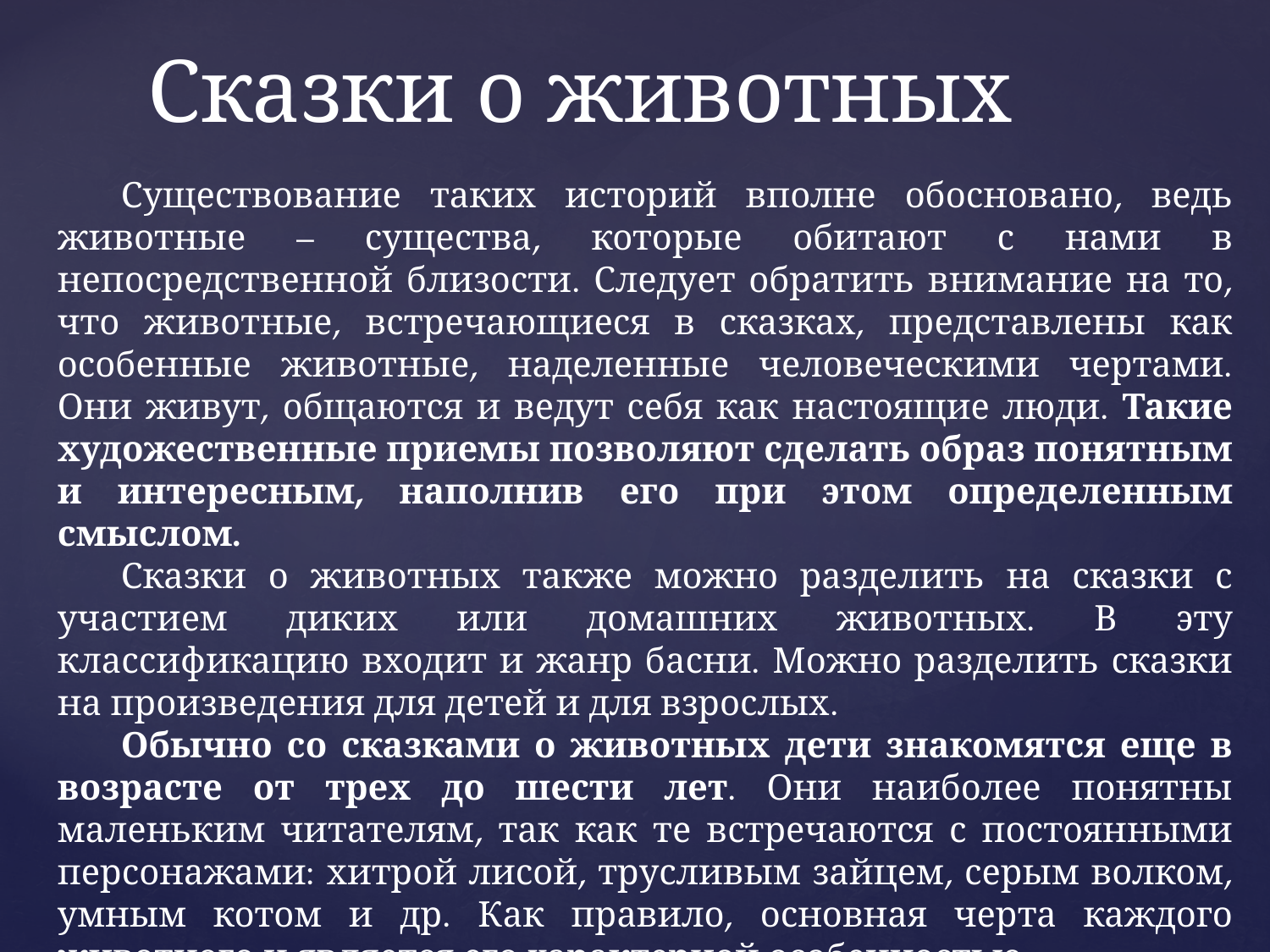

# Сказки о животных
Существование таких историй вполне обосновано, ведь животные – существа, которые обитают с нами в непосредственной близости. Следует обратить внимание на то, что животные, встречающиеся в сказках, представлены как особенные животные, наделенные человеческими чертами. Они живут, общаются и ведут себя как настоящие люди. Такие художественные приемы позволяют сделать образ понятным и интересным, наполнив его при этом определенным смыслом.
Сказки о животных также можно разделить на сказки с участием диких или домашних животных. В эту классификацию входит и жанр басни. Можно разделить сказки на произведения для детей и для взрослых.
Обычно со сказками о животных дети знакомятся еще в возрасте от трех до шести лет. Они наиболее понятны маленьким читателям, так как те встречаются с постоянными персонажами: хитрой лисой, трусливым зайцем, серым волком, умным котом и др. Как правило, основная черта каждого животного и является его характерной особенностью.